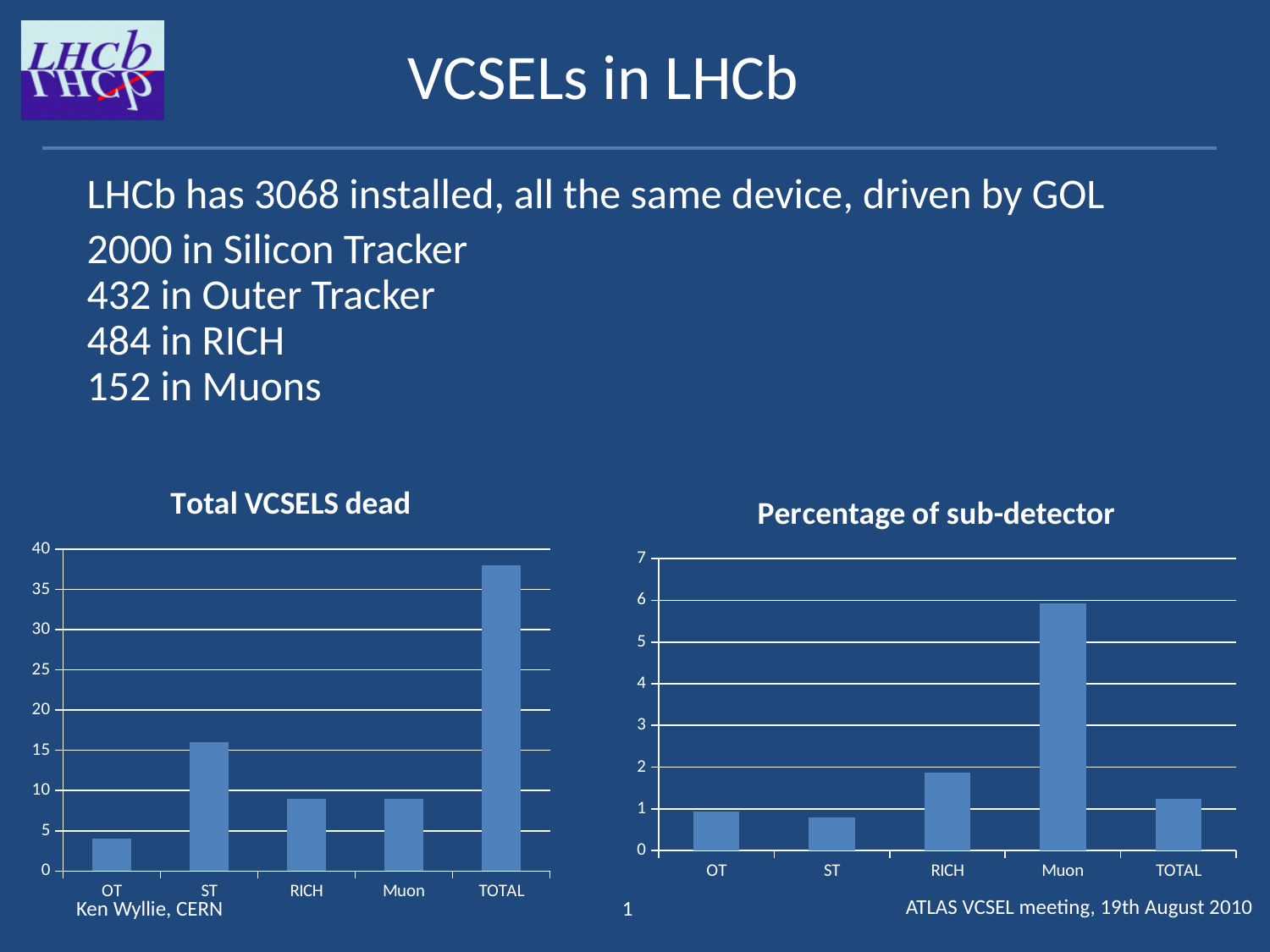

VCSELs in LHCb
LHCb has 3068 installed, all the same device, driven by GOL

2000 in Silicon Tracker
432 in Outer Tracker
484 in RICH
152 in Muons

### Chart:

| Category |  |
|---|---|
| OT | 4.0 |
| ST | 16.0 |
| RICH | 9.0 |
| Muon | 9.0 |
| TOTAL | 38.0 |

### Chart:

| Category |  |
|---|---|
| OT | 0.9259259259259257 |
| ST | 0.8 |
| RICH | 1.859504132231405 |
| Muon | 5.921052631578947 |
| TOTAL | 1.238591916558018 |
ATLAS VCSEL meeting, 19th August 2010
Ken Wyllie, CERN
1